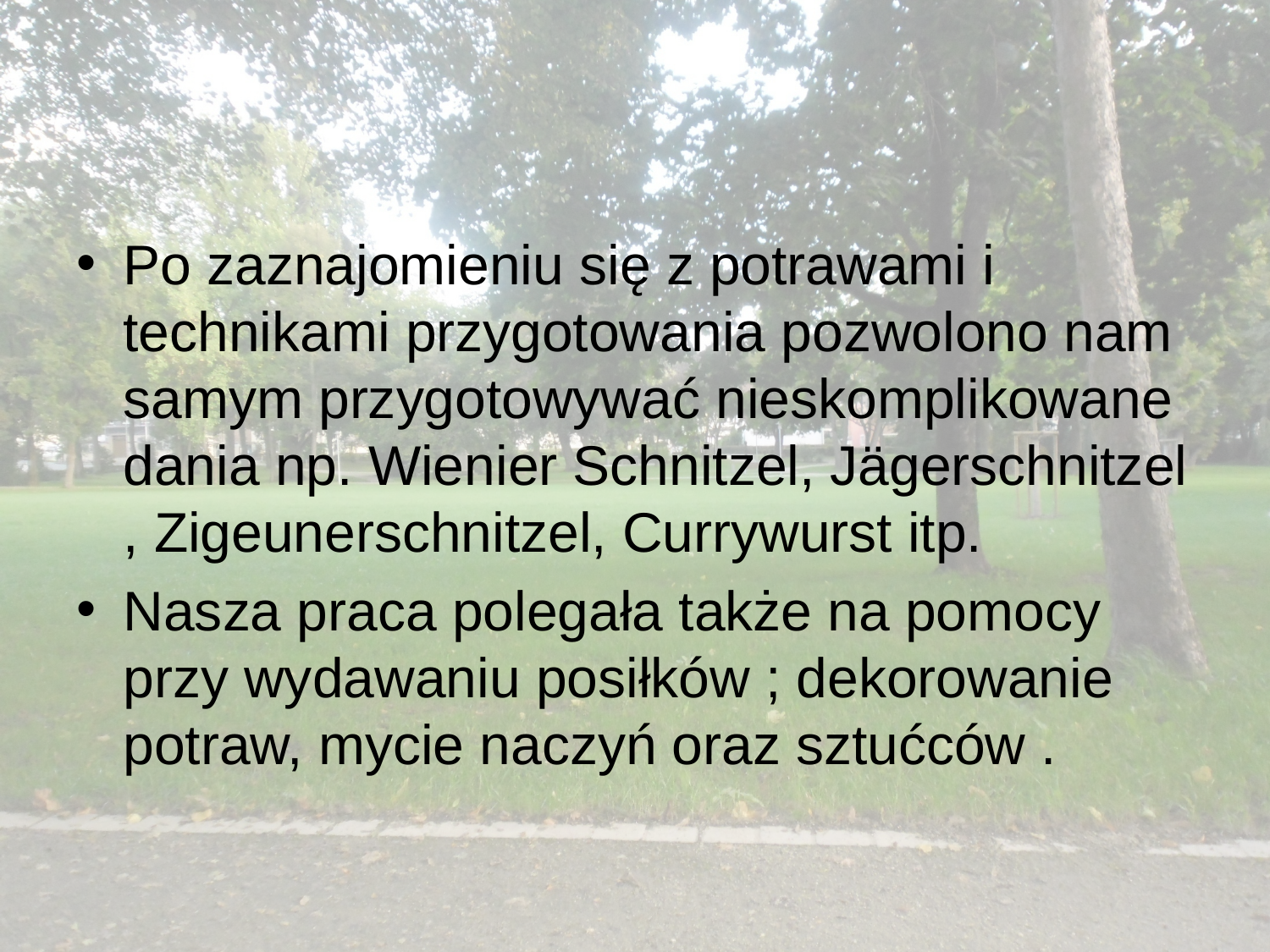

#
Po zaznajomieniu się z potrawami i technikami przygotowania pozwolono nam samym przygotowywać nieskomplikowane dania np. Wienier Schnitzel, Jägerschnitzel , Zigeunerschnitzel, Currywurst itp.
Nasza praca polegała także na pomocy przy wydawaniu posiłków ; dekorowanie potraw, mycie naczyń oraz sztućców .